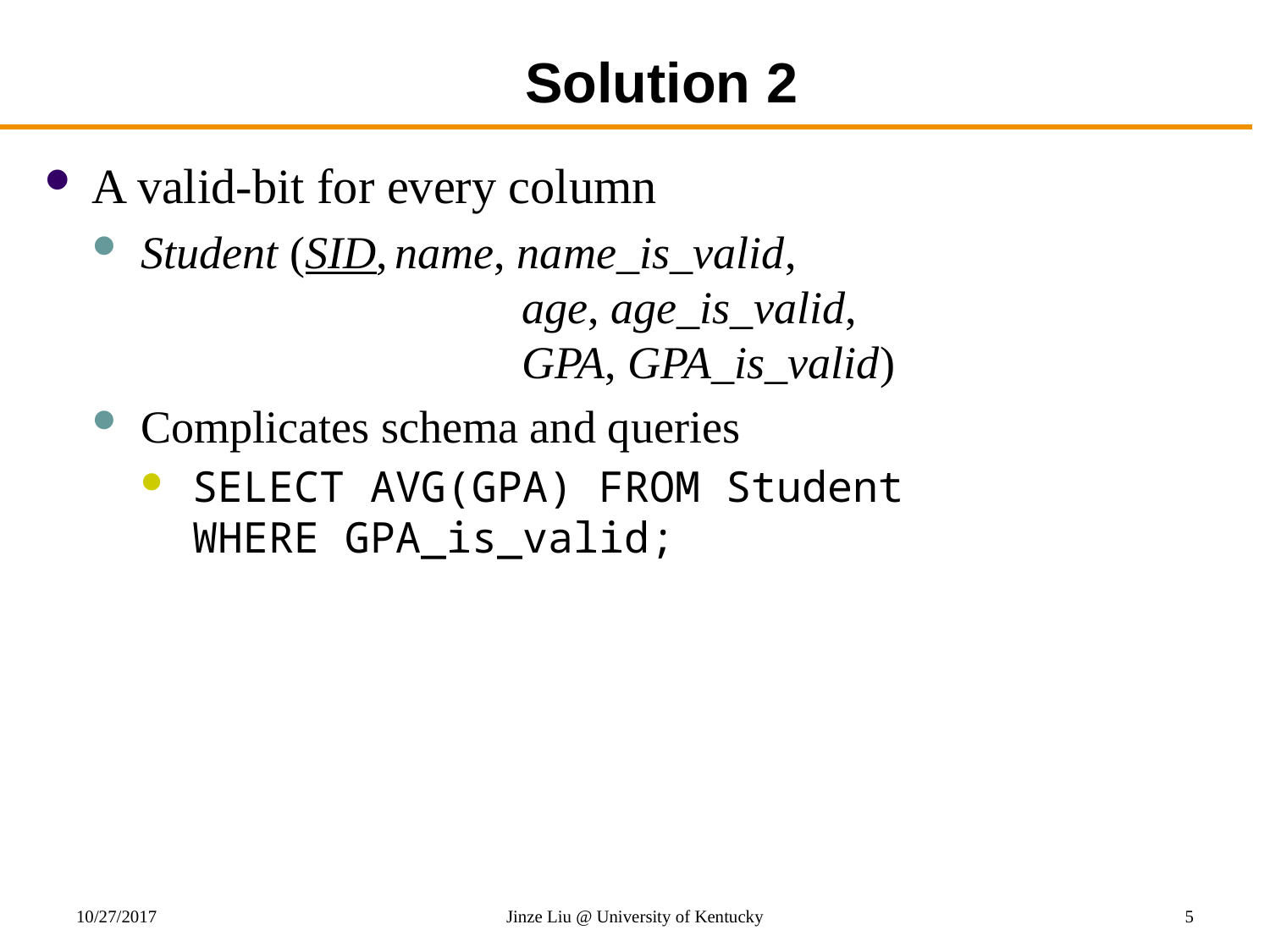

# Solution 2
A valid-bit for every column
Student (SID,	name, name_is_valid,
			age, age_is_valid,
			GPA, GPA_is_valid)
Complicates schema and queries
 SELECT AVG(GPA) FROM Student
 WHERE GPA_is_valid;
10/27/2017
Jinze Liu @ University of Kentucky
5